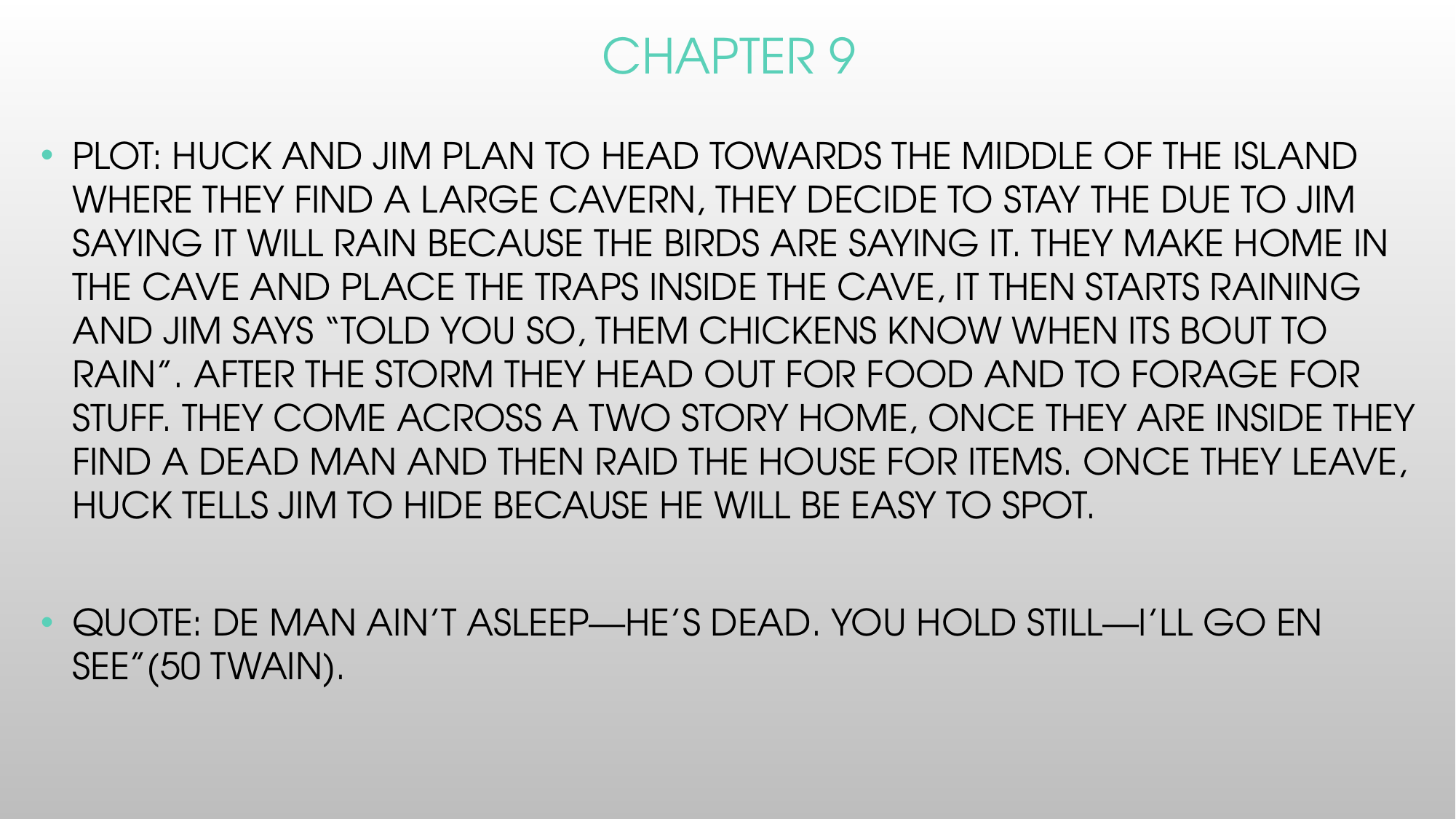

# Chapter 9
Plot: Huck and Jim plan to head towards the middle of the island where they find a large cavern, they decide to stay the due to Jim saying it will rain because the birds are saying it. They make home in the cave and place the traps inside the cave, it then starts raining and Jim says “Told You so, them chickens know when its bout to rain”. After the storm they head out for food and to forage for stuff. They come across a two story home, once they are inside they find a dead man and then raid the house for items. Once they leave, Huck tells jim to hide because he will be easy to spot.​

Quote: De man ain’t asleep—he’s dead. You hold still—I’ll go en see”(50 Twain).​